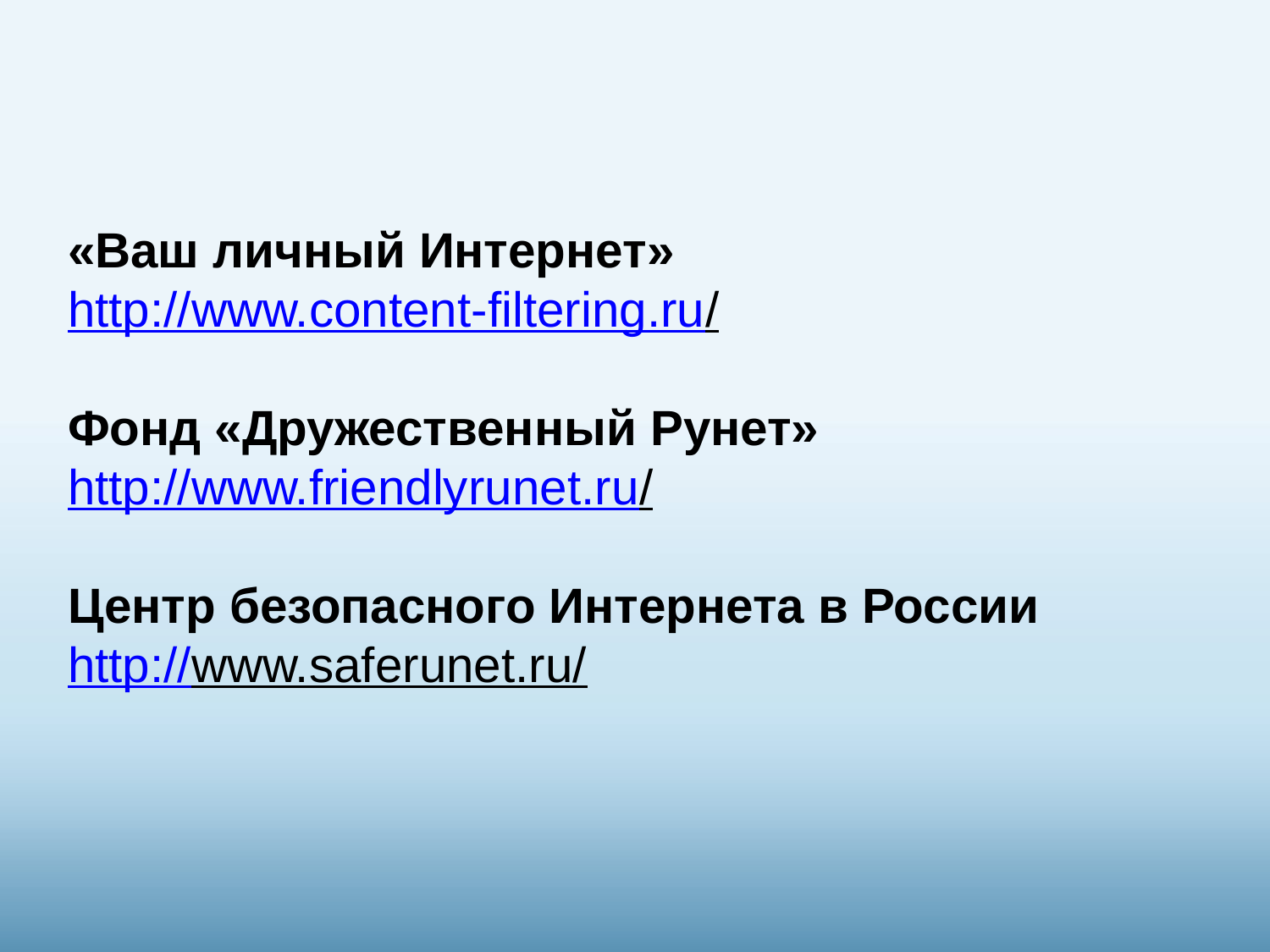

«Ваш личный Интернет»
http://www.content-filtering.ru/

Фонд «Дружественный Рунет»
http://www.friendlyrunet.ru/

Центр безопасного Интернета в России
http://www.saferunet.ru/